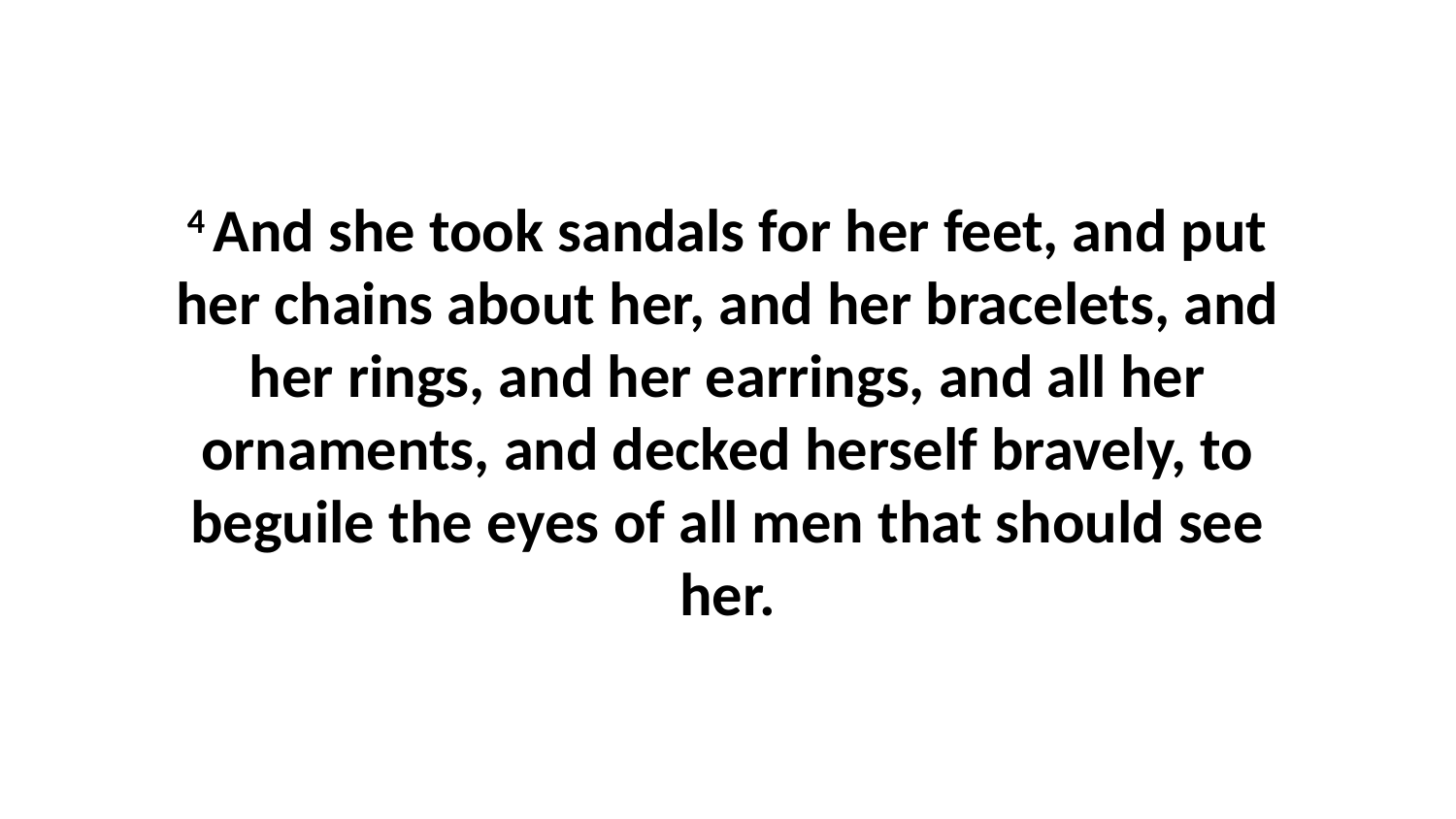

4 And she took sandals for her feet, and put her chains about her, and her bracelets, and her rings, and her earrings, and all her ornaments, and decked herself bravely, to beguile the eyes of all men that should see her.